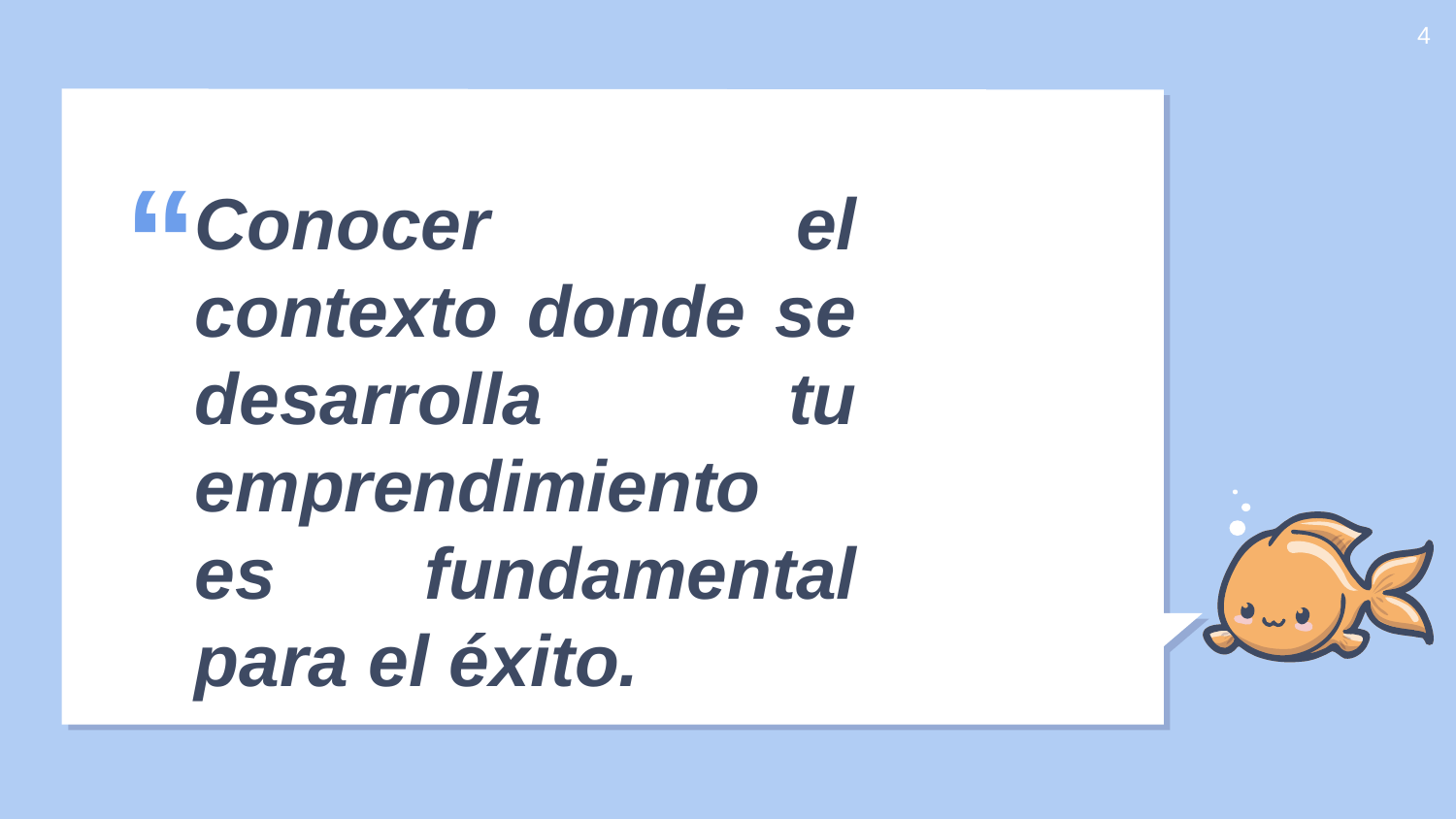

4
Conocer el contexto donde se desarrolla tu emprendimiento es fundamental para el éxito.